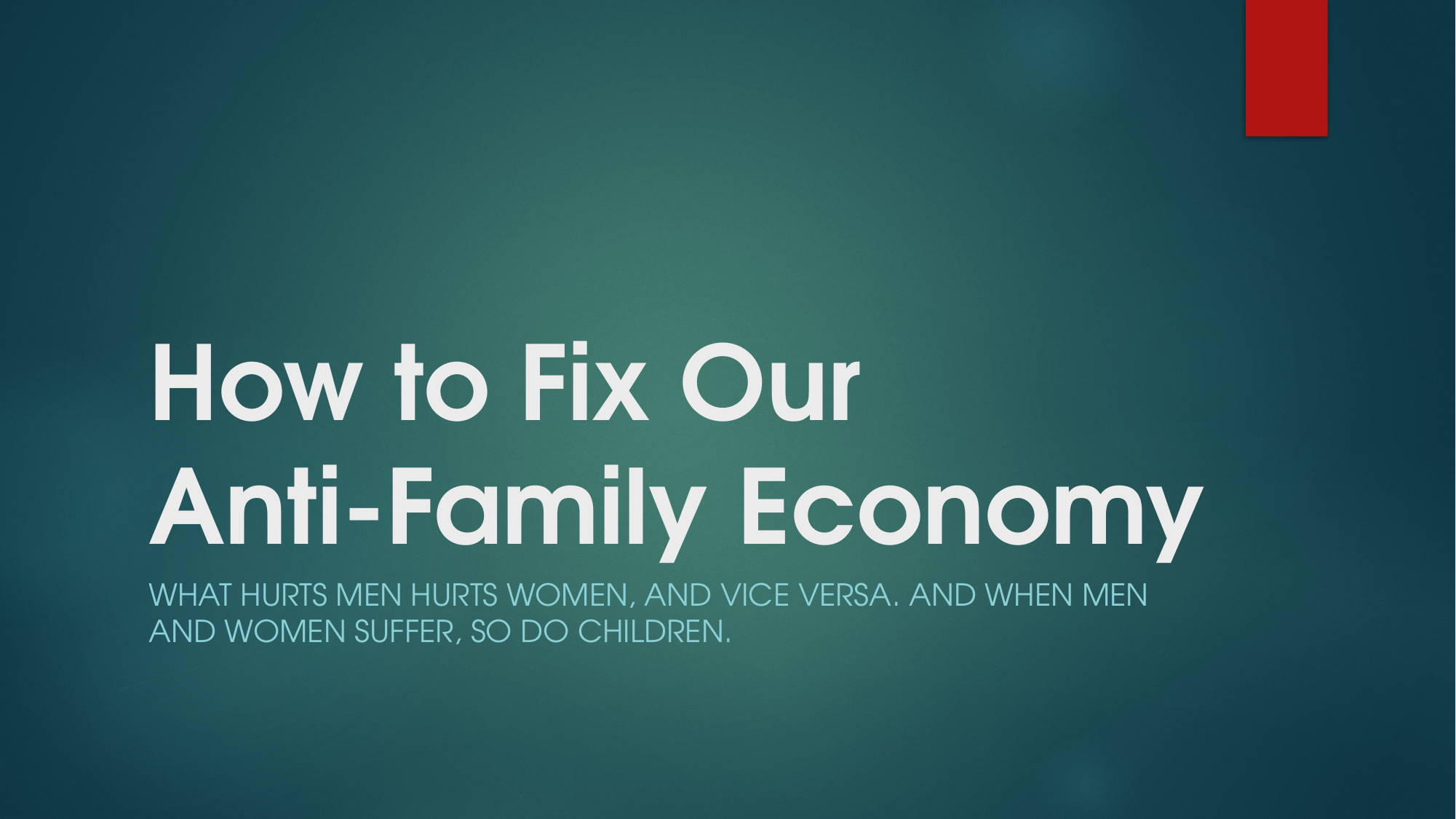

# How to Fix Our Anti-Family Economy
What hurts men hurts women, and vice versa. And when men and women suffer, so do children.